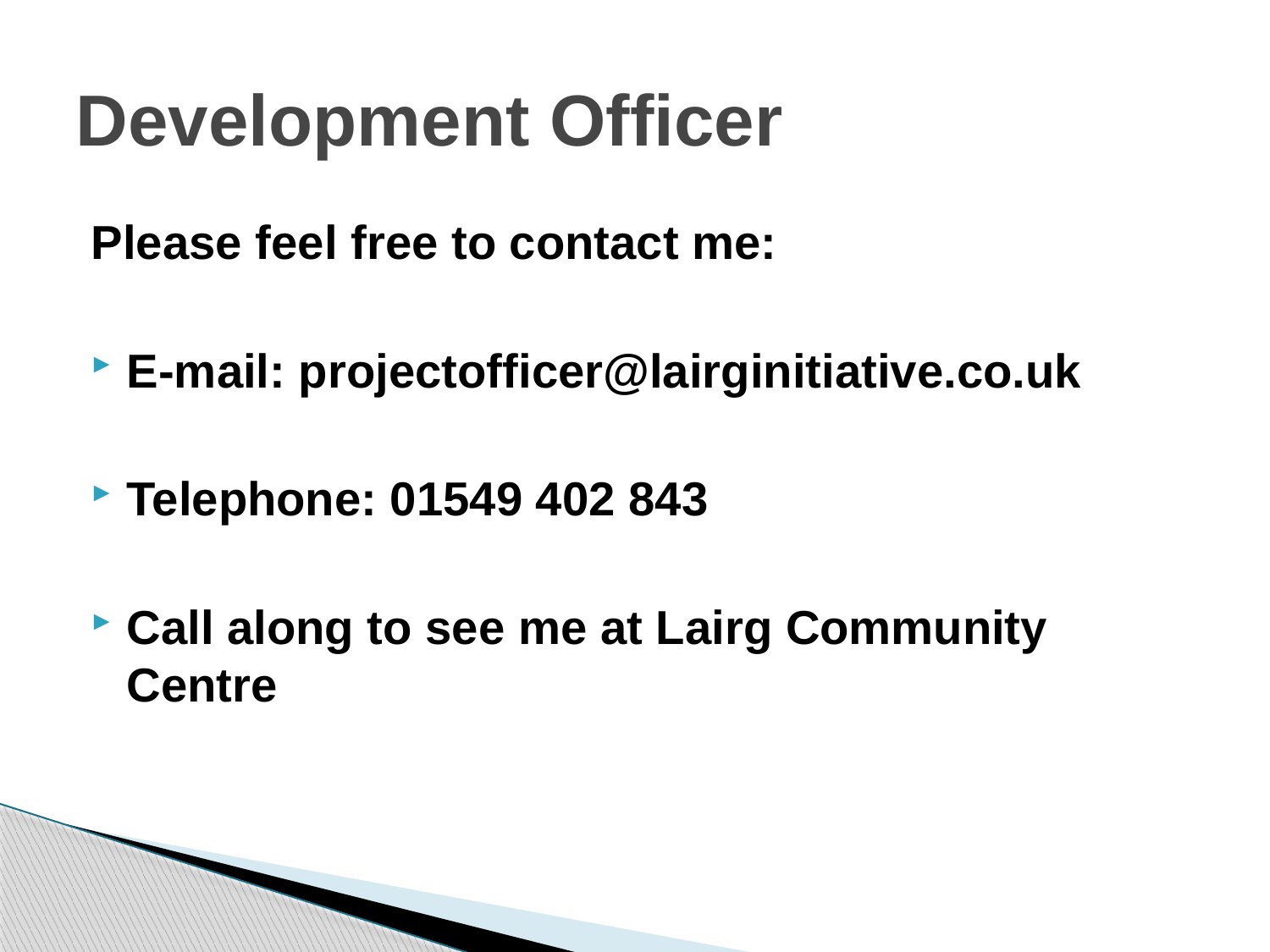

# Development Officer
Please feel free to contact me:

E-mail: projectofficer@lairginitiative.co.uk

Telephone: 01549 402 843

Call along to see me at Lairg Community Centre